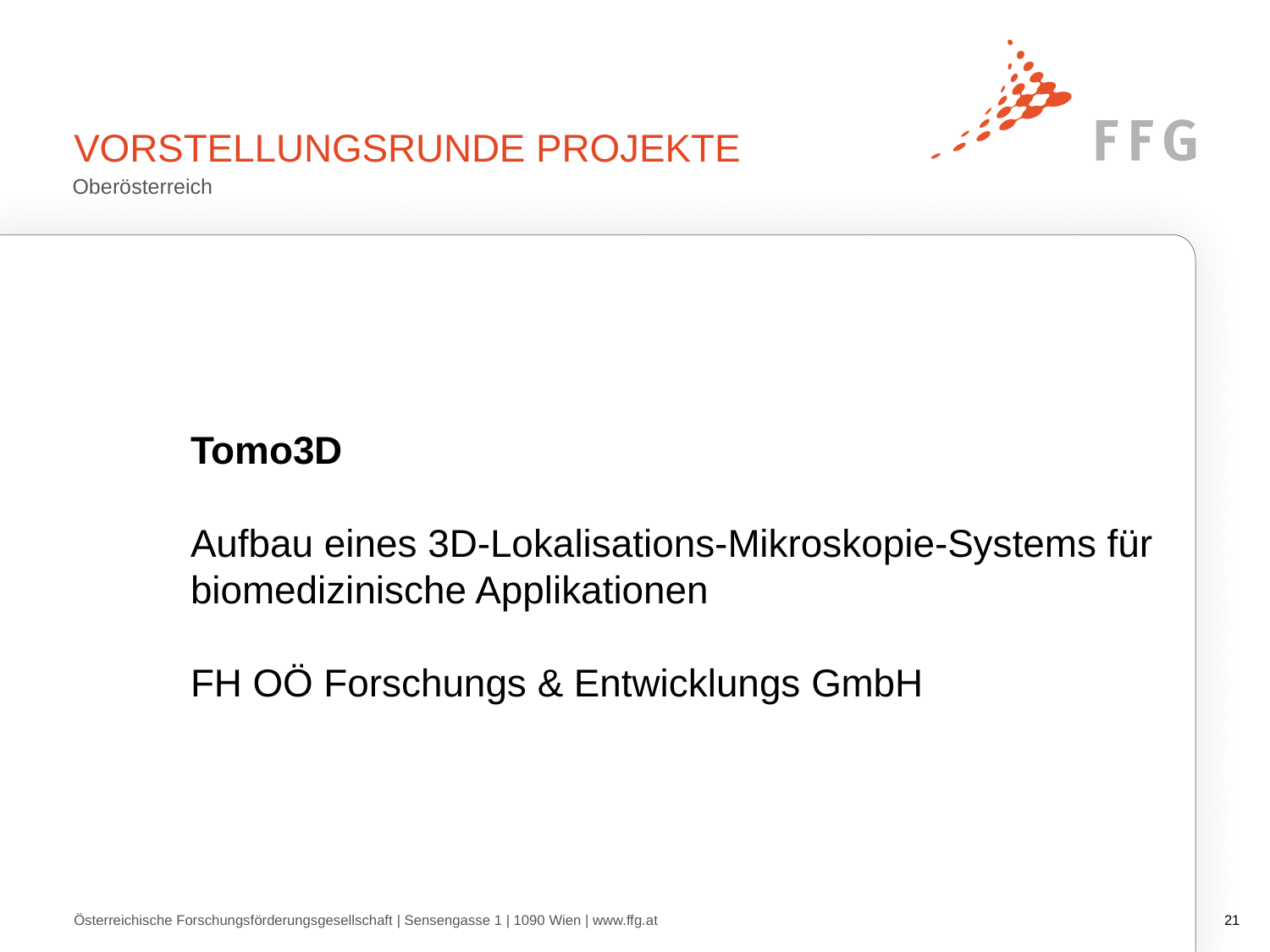

# Vorstellungsrunde Projekte
Oberösterreich
Tomo3D

Aufbau eines 3D-Lokalisations-Mikroskopie-Systems für biomedizinische Applikationen

FH OÖ Forschungs & Entwicklungs GmbH
Österreichische Forschungsförderungsgesellschaft | Sensengasse 1 | 1090 Wien | www.ffg.at
21